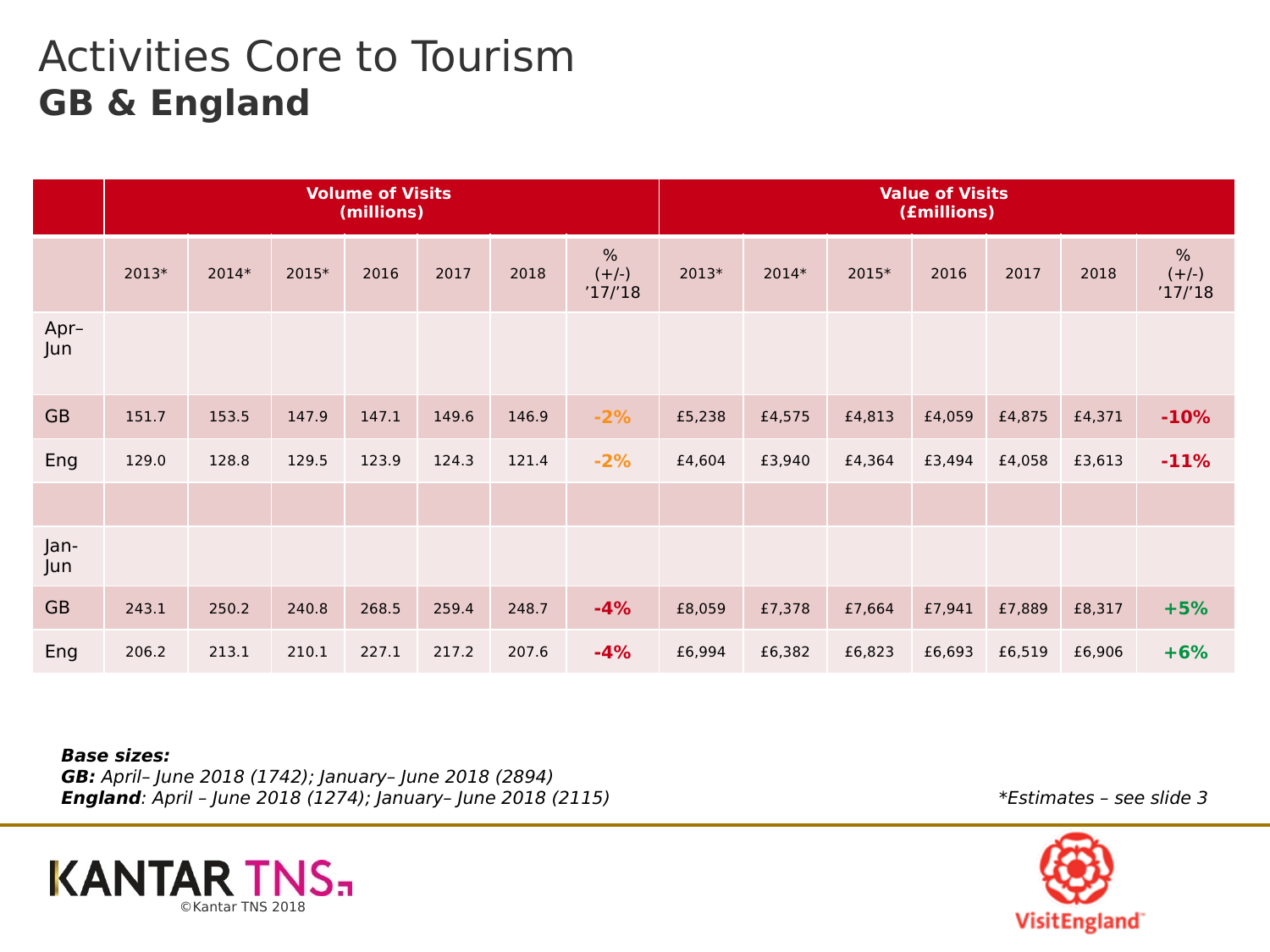

# Activities Core to Tourism GB & England
|  | Volume of Visits (millions) |  |  |  |  |  |  | Value of Visits (£millions) |  |  |  |  |  |  |
| --- | --- | --- | --- | --- | --- | --- | --- | --- | --- | --- | --- | --- | --- | --- |
|  | 2013\* | 2014\* | 2015\* | 2016 | 2017 | 2018 | % (+/-) ’17/’18 | 2013\* | 2014\* | 2015\* | 2016 | 2017 | 2018 | % (+/-) ’17/’18 |
| Apr– Jun |  |  |  |  |  |  |  |  |  |  |  |  |  |  |
| GB | 151.7 | 153.5 | 147.9 | 147.1 | 149.6 | 146.9 | -2% | £5,238 | £4,575 | £4,813 | £4,059 | £4,875 | £4,371 | -10% |
| Eng | 129.0 | 128.8 | 129.5 | 123.9 | 124.3 | 121.4 | -2% | £4,604 | £3,940 | £4,364 | £3,494 | £4,058 | £3,613 | -11% |
|  |  |  |  |  |  |  |  |  |  |  |  |  |  |  |
| Jan-Jun |  |  |  |  |  |  |  |  |  |  |  |  |  |  |
| GB | 243.1 | 250.2 | 240.8 | 268.5 | 259.4 | 248.7 | -4% | £8,059 | £7,378 | £7,664 | £7,941 | £7,889 | £8,317 | +5% |
| Eng | 206.2 | 213.1 | 210.1 | 227.1 | 217.2 | 207.6 | -4% | £6,994 | £6,382 | £6,823 | £6,693 | £6,519 | £6,906 | +6% |
Base sizes:
GB: April– June 2018 (1742); January– June 2018 (2894)
England: April – June 2018 (1274); January– June 2018 (2115)
*Estimates – see slide 3